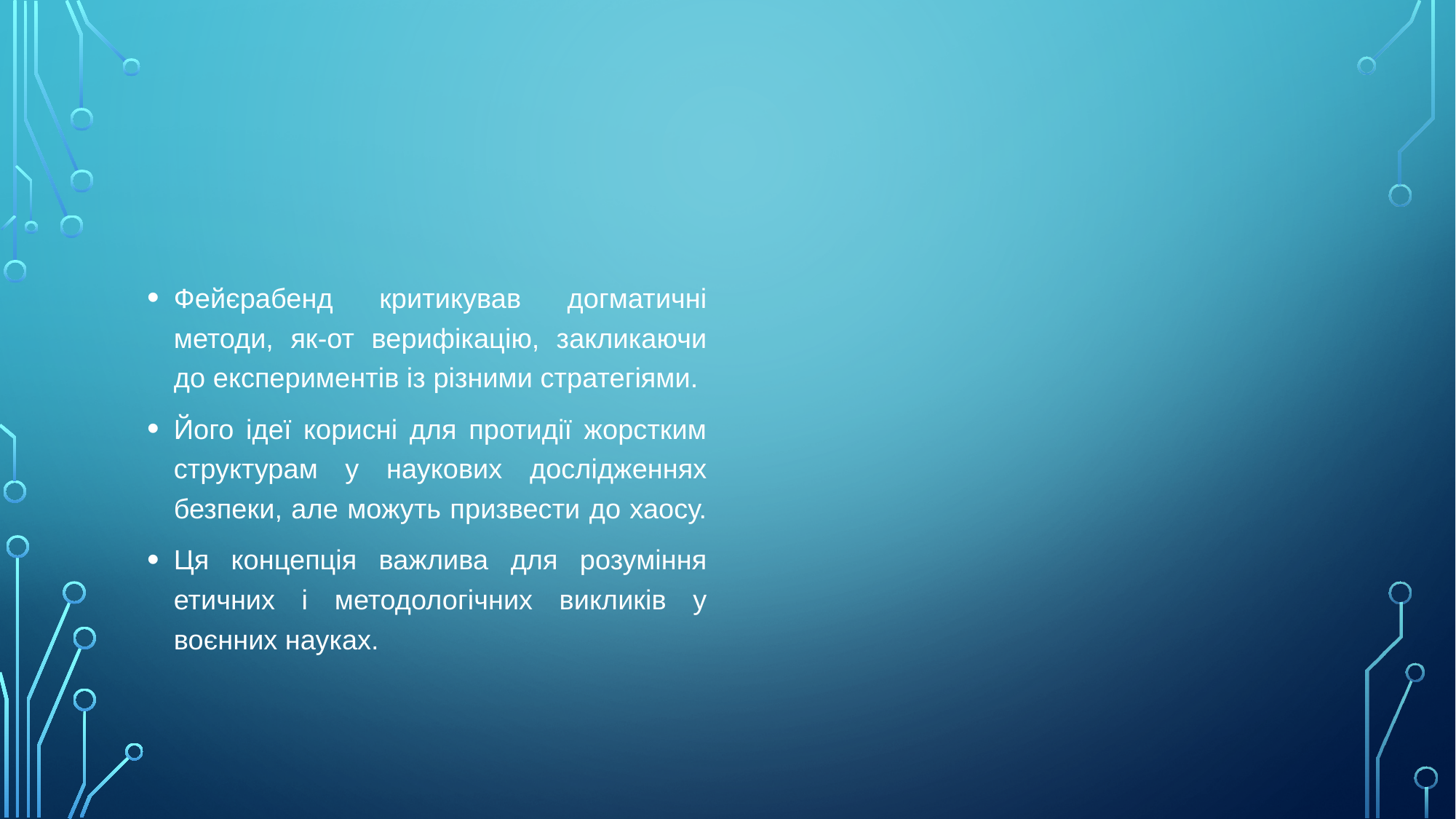

#
Фейєрабенд критикував догматичні методи, як-от верифікацію, закликаючи до експериментів із різними стратегіями.
Його ідеї корисні для протидії жорстким структурам у наукових дослідженнях безпеки, але можуть призвести до хаосу.
Ця концепція важлива для розуміння етичних і методологічних викликів у воєнних науках.